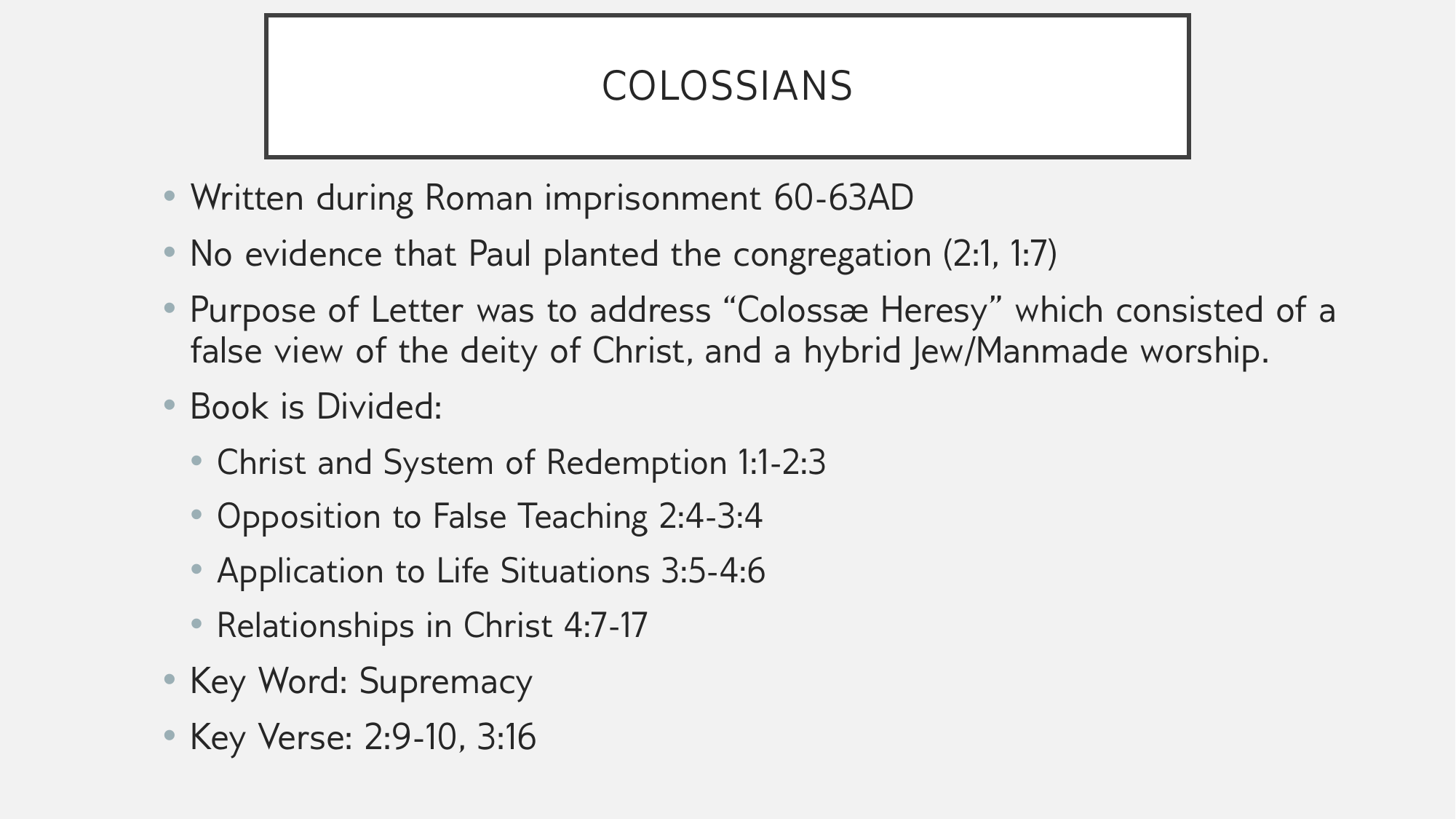

# Colossians
Written during Roman imprisonment 60-63AD
No evidence that Paul planted the congregation (2:1, 1:7)
Purpose of Letter was to address “Colossae Heresy” which consisted of a false view of the deity of Christ, and a hybrid Jew/Manmade worship.
Book is Divided:
Christ and System of Redemption 1:1-2:3
Opposition to False Teaching 2:4-3:4
Application to Life Situations 3:5-4:6
Relationships in Christ 4:7-17
Key Word: Supremacy
Key Verse: 2:9-10, 3:16